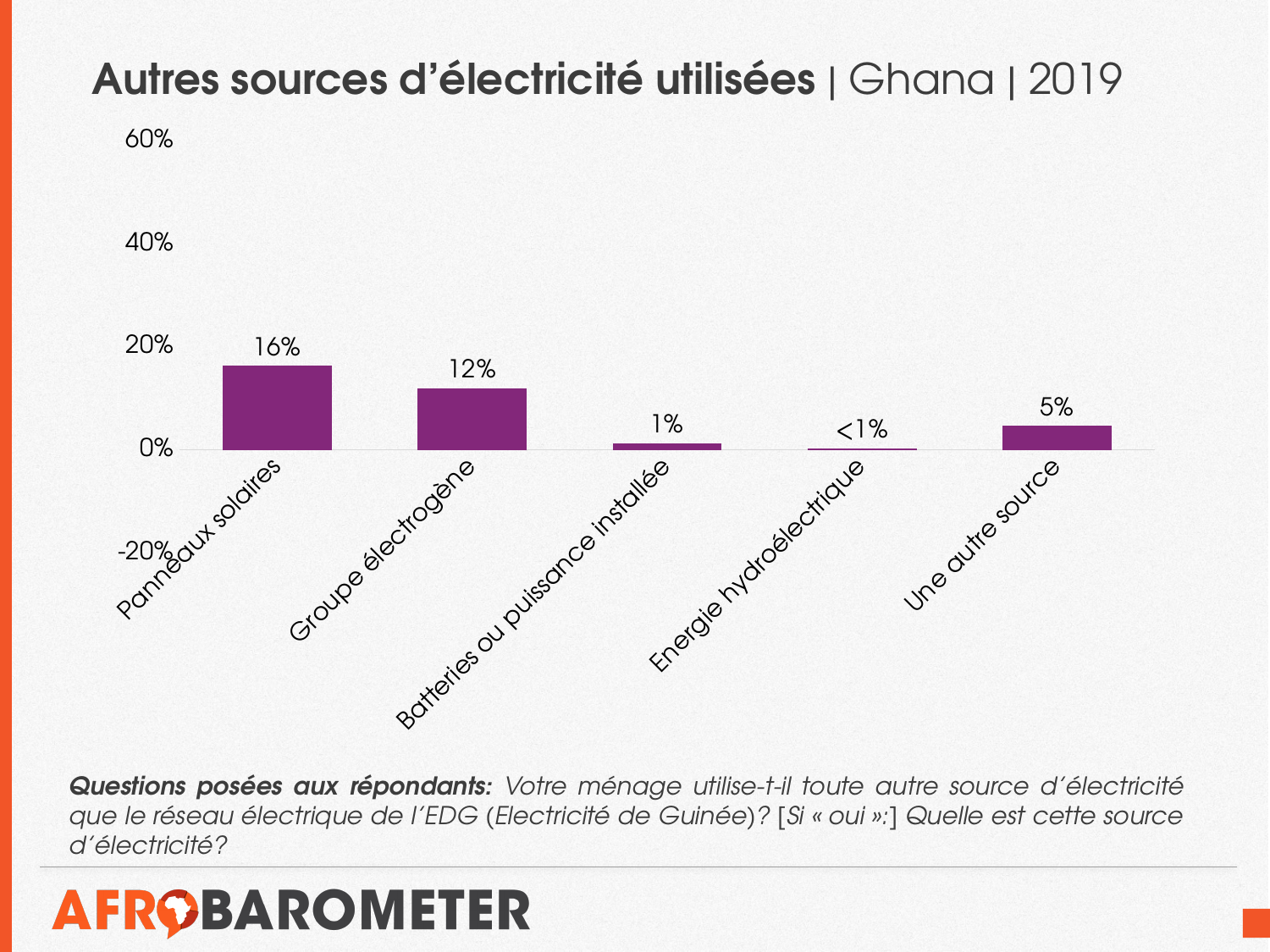

# Autres sources d’électricité utilisées | Ghana | 2019

### Chart

| Category |  |
|---|---|
| Panneaux solaires | 0.16390036852967235 |
| Groupe électrogène | 0.11973743660344403 |
| Batteries ou puissance installée | 0.013000815564277825 |
| Energie hydroélectrique | 0.002895410760754879 |
| Une autre source | 0.046548995696834634 |
Questions posées aux répondants: Votre ménage utilise-t-il toute autre source d’électricité que le réseau électrique de l’EDG (Electricité de Guinée)? [Si « oui »:] Quelle est cette source d’électricité?